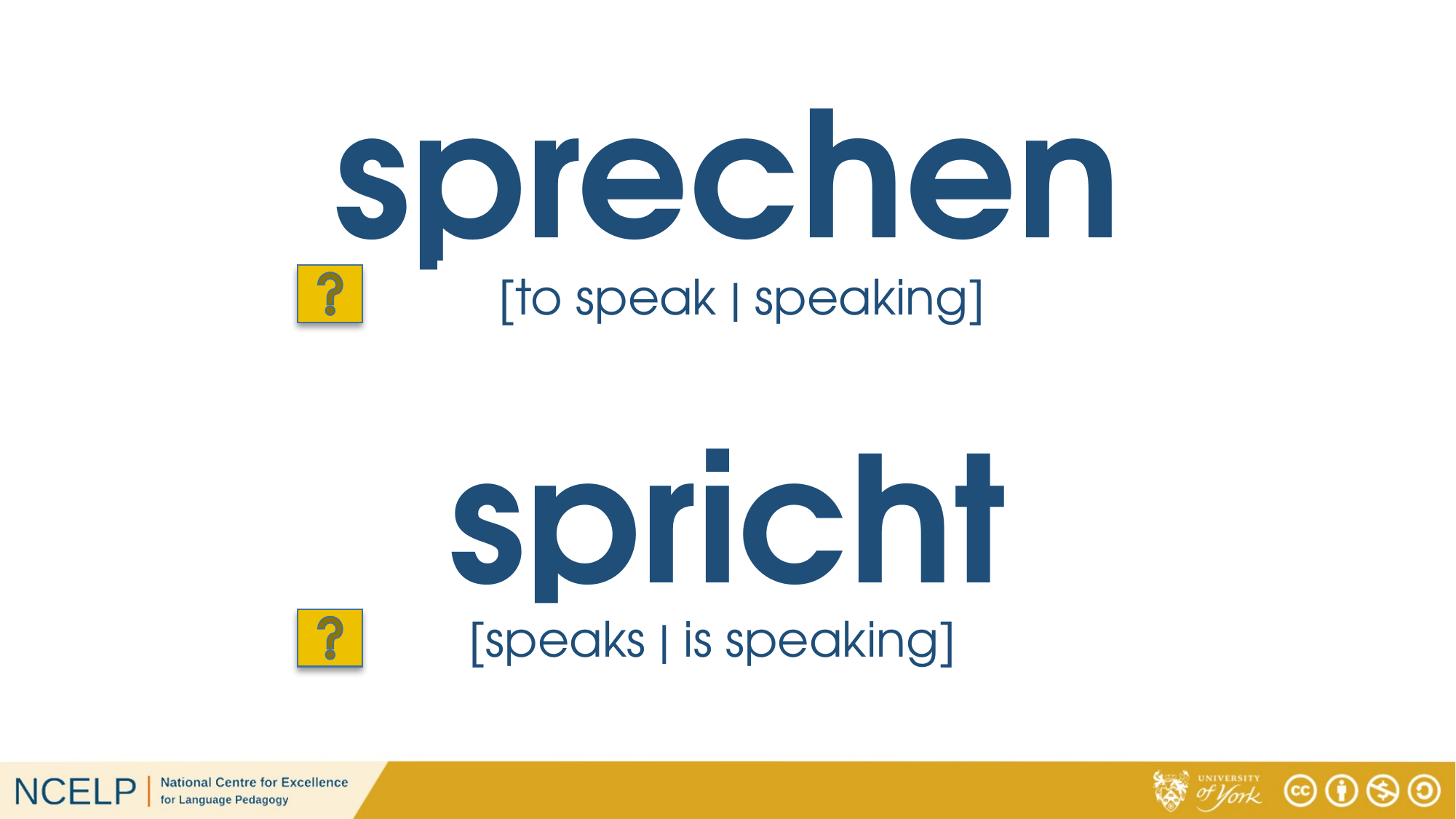

sprechen
[to speak | speaking]

spricht
[speaks | is speaking]